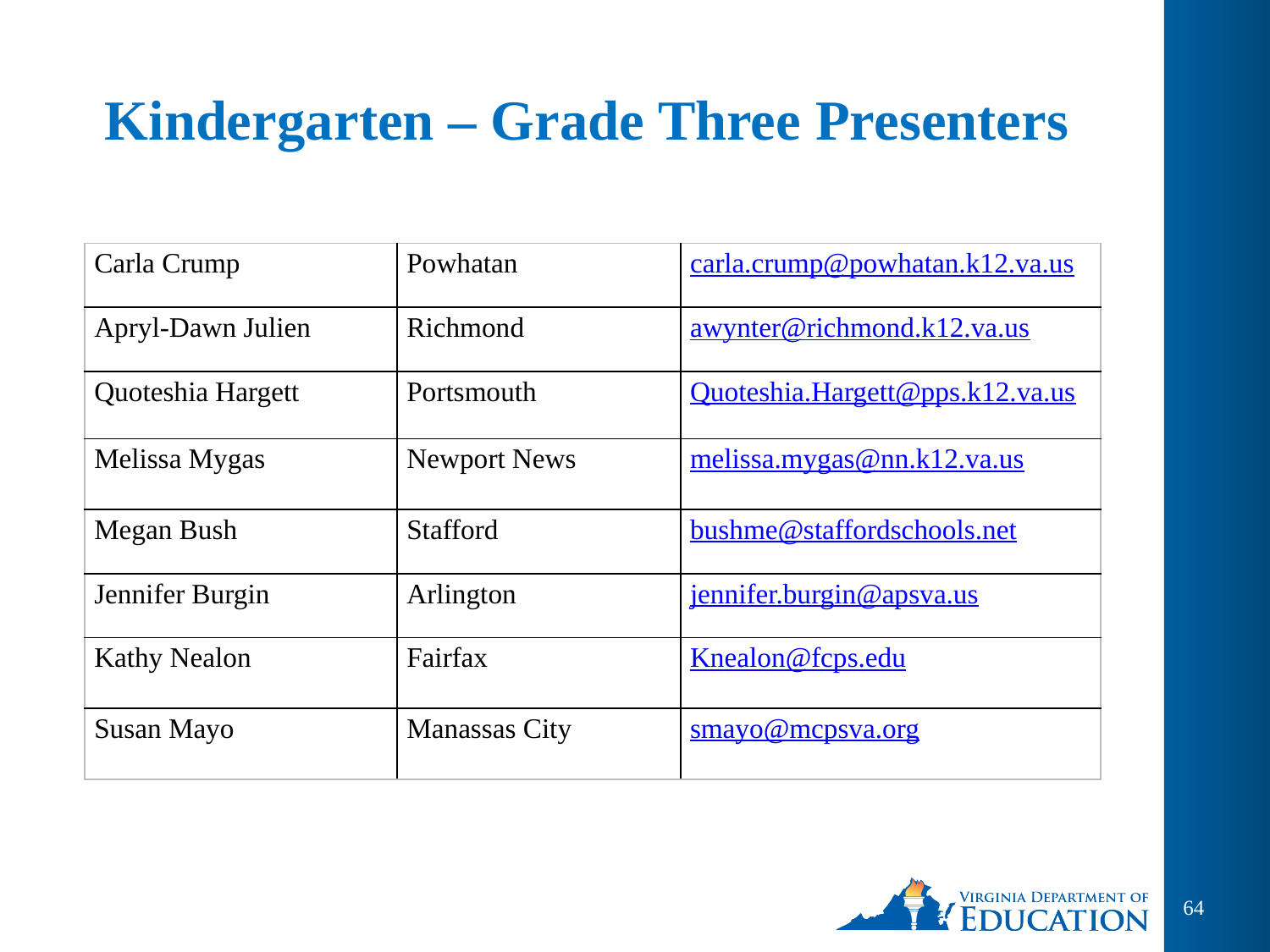

# Kindergarten – Grade Three Presenters
| Carla Crump | Powhatan | carla.crump@powhatan.k12.va.us |
| --- | --- | --- |
| Apryl-Dawn Julien | Richmond | awynter@richmond.k12.va.us |
| Quoteshia Hargett | Portsmouth | Quoteshia.Hargett@pps.k12.va.us |
| Melissa Mygas | Newport News | melissa.mygas@nn.k12.va.us |
| Megan Bush | Stafford | bushme@staffordschools.net |
| Jennifer Burgin | Arlington | jennifer.burgin@apsva.us |
| Kathy Nealon | Fairfax | Knealon@fcps.edu |
| Susan Mayo | Manassas City | smayo@mcpsva.org |
64